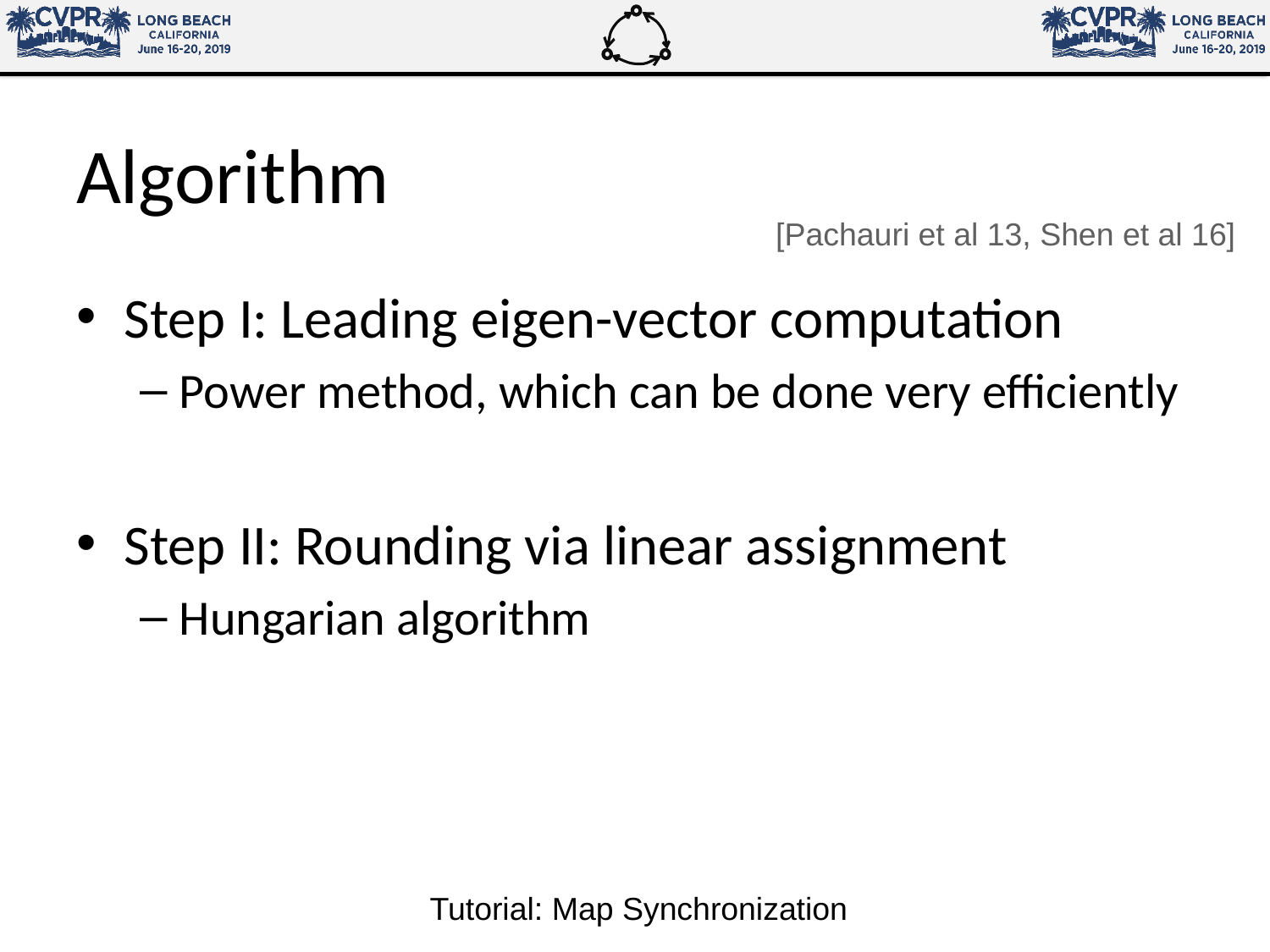

# Algorithm
[Pachauri et al 13, Shen et al 16]
Step I: Leading eigen-vector computation
Power method, which can be done very efficiently

Step II: Rounding via linear assignment
Hungarian algorithm